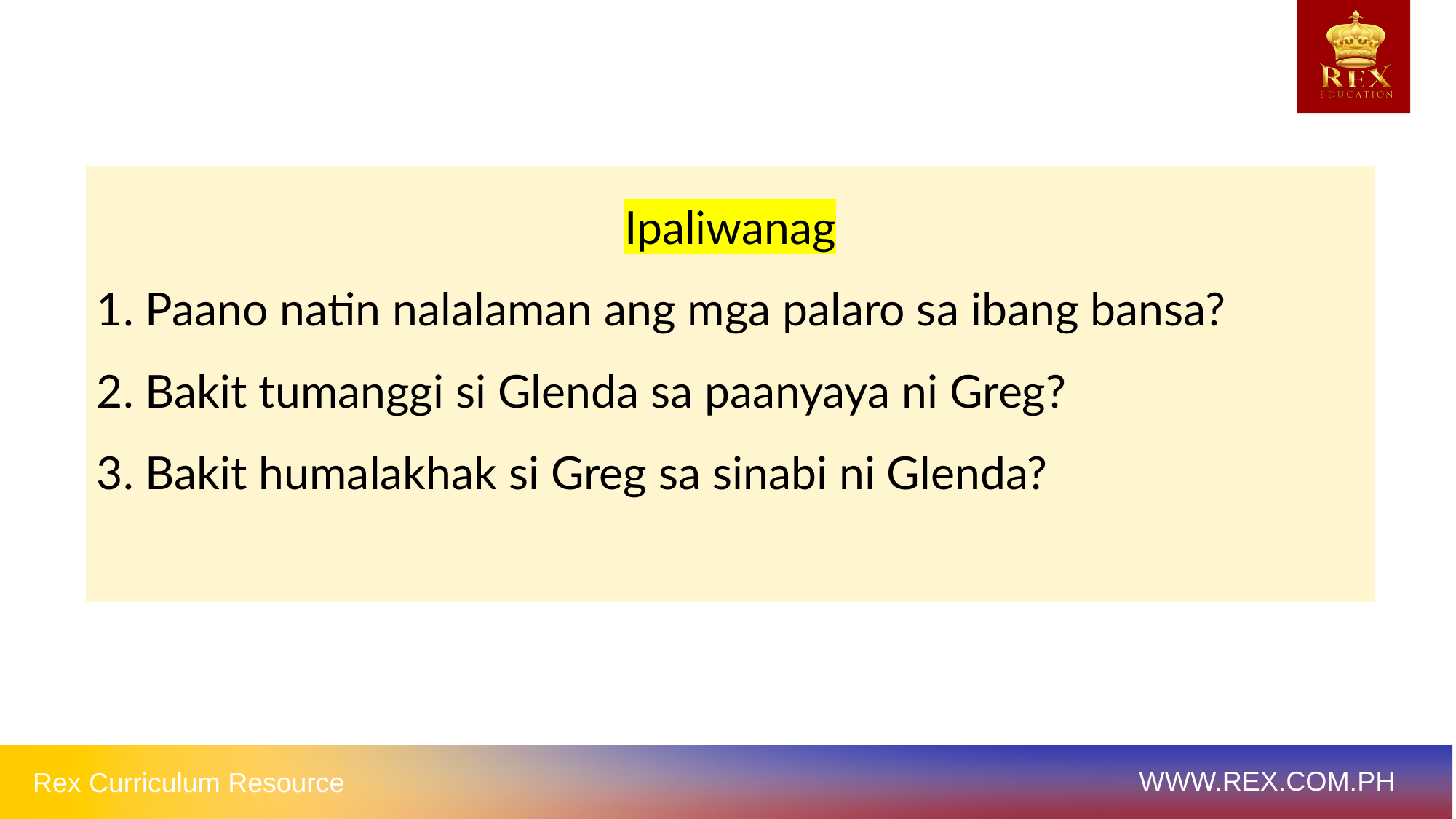

Ipaliwanag
1. Paano natin nalalaman ang mga palaro sa ibang bansa?
2. Bakit tumanggi si Glenda sa paanyaya ni Greg?
3. Bakit humalakhak si Greg sa sinabi ni Glenda?